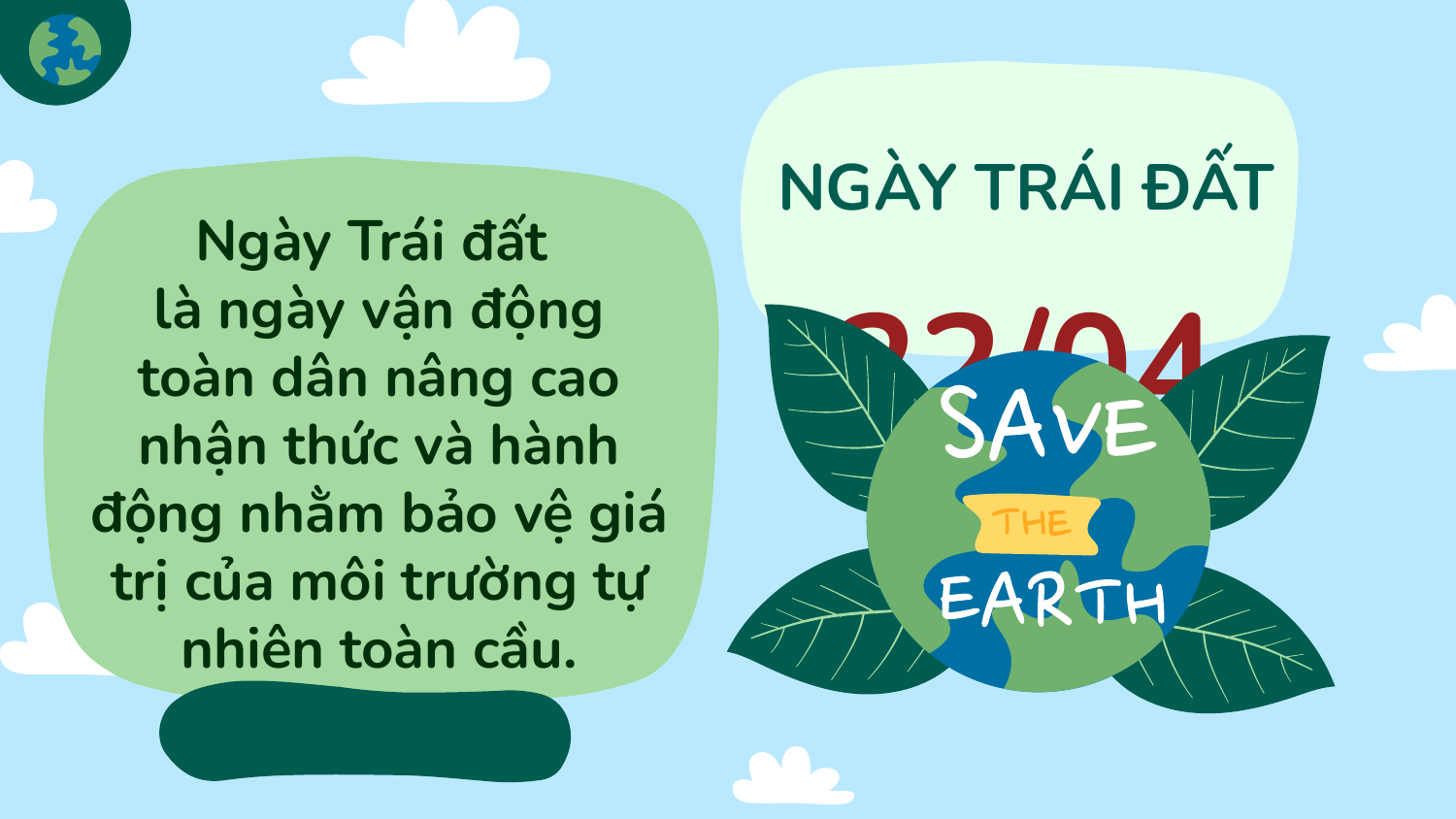

# NGÀY TRÁI ĐẤT

22/04
Ngày Trái đất
là ngày vận động toàn dân nâng cao nhận thức và hành động nhằm bảo vệ giá trị của môi trường tự nhiên toàn cầu.